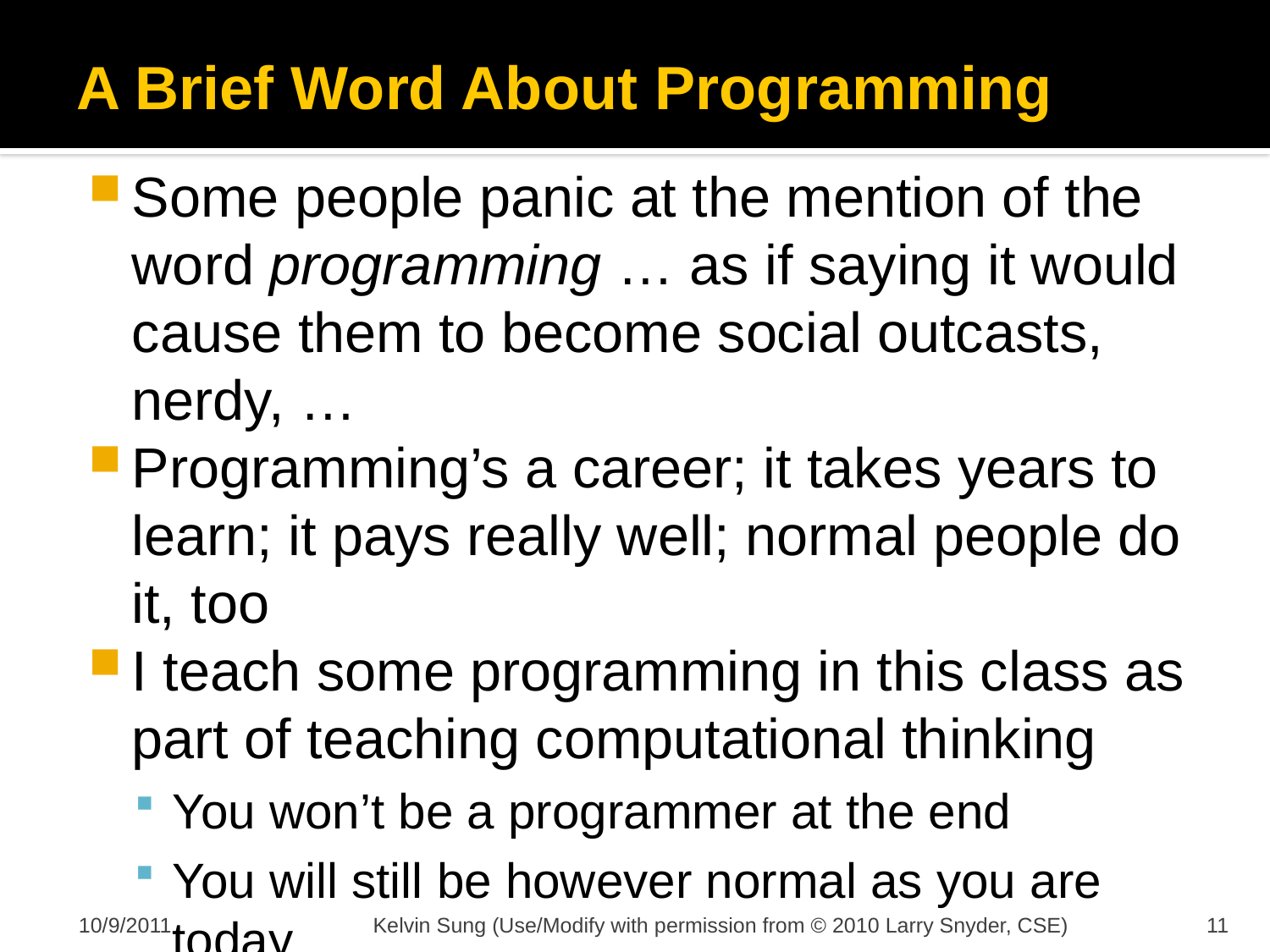

# A Brief Word About Programming
Some people panic at the mention of the word programming … as if saying it would cause them to become social outcasts, nerdy, …
Programming’s a career; it takes years to learn; it pays really well; normal people do it, too
I teach some programming in this class as part of teaching computational thinking
You won’t be a programmer at the end
You will still be however normal as you are today
You will, I hope, also think differently as a result
10/9/2011
Kelvin Sung (Use/Modify with permission from © 2010 Larry Snyder, CSE)
11